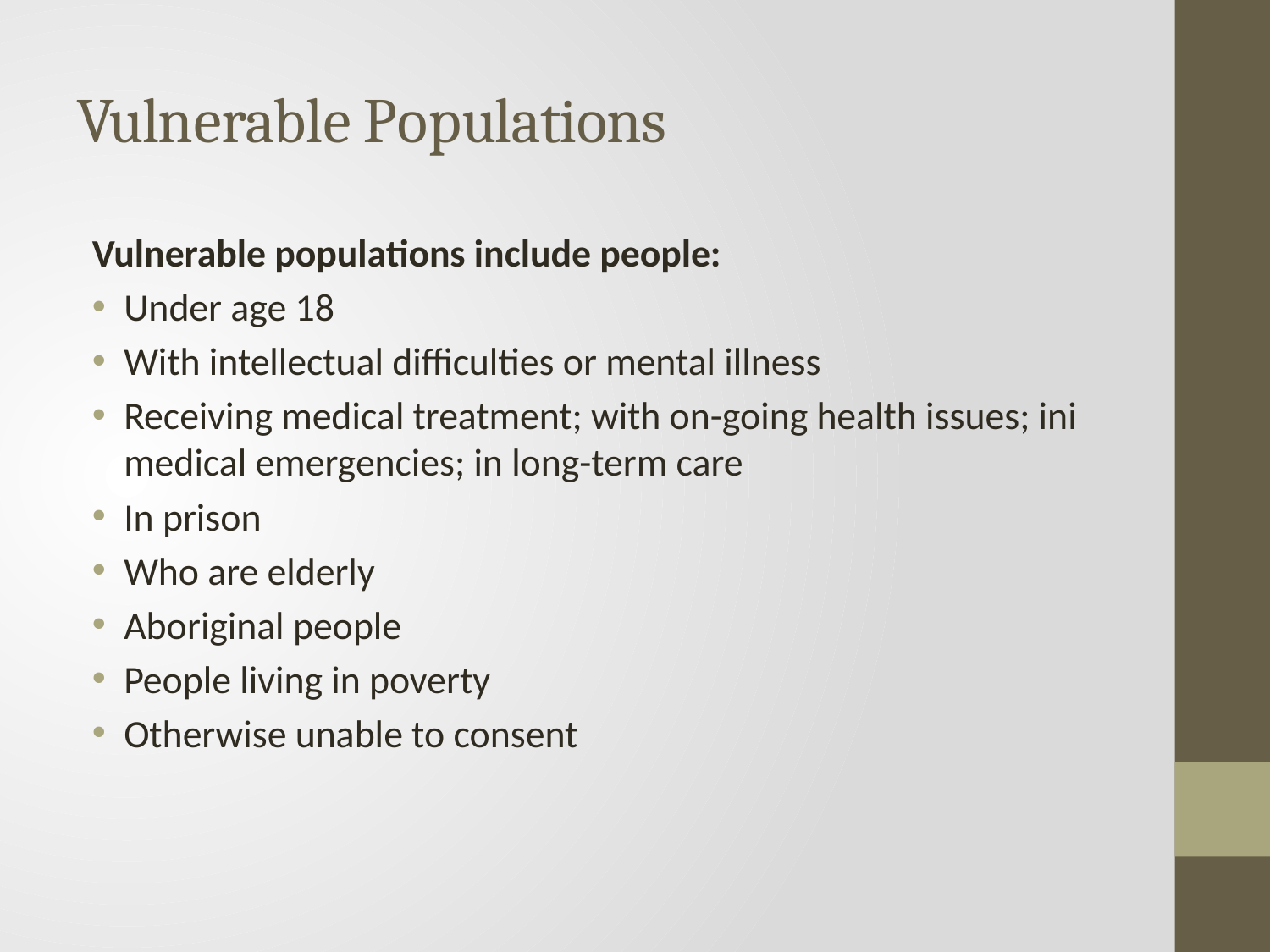

# Vulnerable Populations
Vulnerable populations include people:
Under age 18
With intellectual difficulties or mental illness
Receiving medical treatment; with on-going health issues; ini medical emergencies; in long-term care
In prison
Who are elderly
Aboriginal people
People living in poverty
Otherwise unable to consent